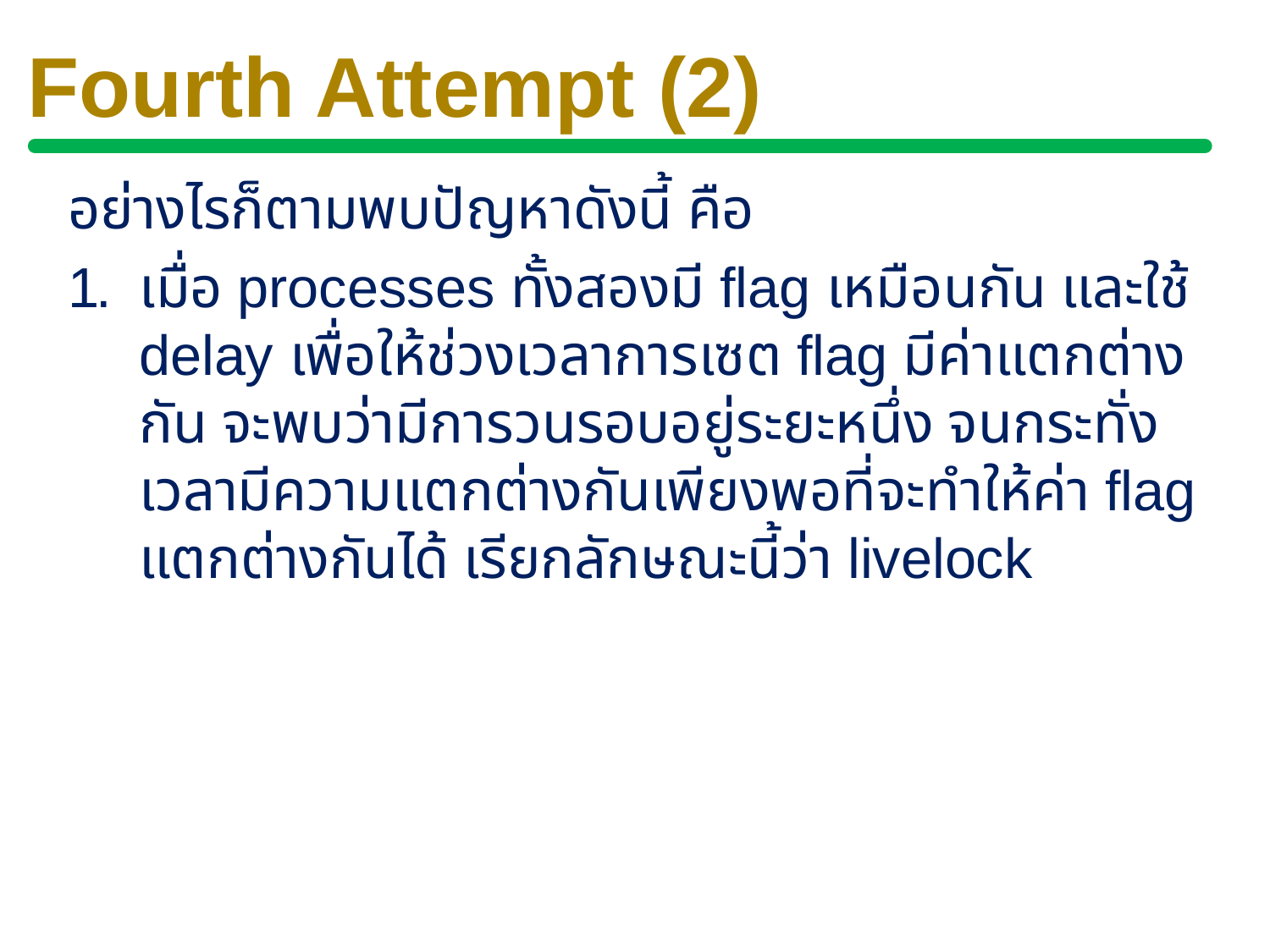

# Fourth Attempt (2)
อย่างไรก็ตามพบปัญหาดังนี้ คือ
เมื่อ processes ทั้งสองมี flag เหมือนกัน และใช้ delay เพื่อให้ช่วงเวลาการเซต flag มีค่าแตกต่างกัน จะพบว่ามีการวนรอบอยู่ระยะหนึ่ง จนกระทั่งเวลามีความแตกต่างกันเพียงพอที่จะทำให้ค่า flag แตกต่างกันได้ เรียกลักษณะนี้ว่า livelock